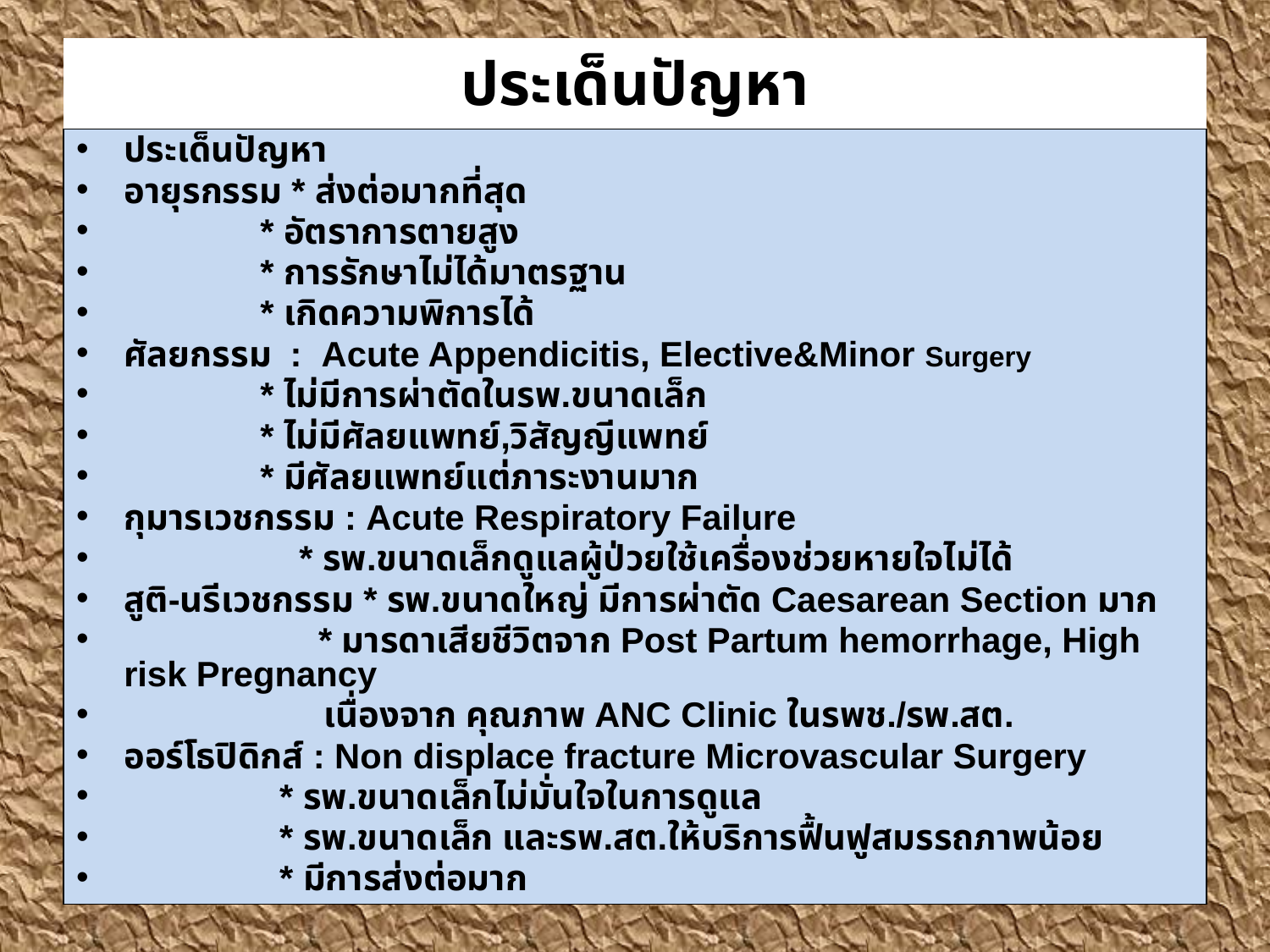

# ประเด็นปัญหา
ประเด็นปัญหา
อายุรกรรม * ส่งต่อมากที่สุด
              * อัตราการตายสูง
              * การรักษาไม่ได้มาตรฐาน
              * เกิดความพิการได้
ศัลยกรรม  :  Acute Appendicitis, Elective&Minor Surgery
              * ไม่มีการผ่าตัดในรพ.ขนาดเล็ก
              * ไม่มีศัลยแพทย์,วิสัญญีแพทย์
              * มีศัลยแพทย์แต่ภาระงานมาก
กุมารเวชกรรม : Acute Respiratory Failure
                  * รพ.ขนาดเล็กดูแลผู้ป่วยใช้เครื่องช่วยหายใจไม่ได้
สูติ-นรีเวชกรรม * รพ.ขนาดใหญ่ มีการผ่าตัด Caesarean Section มาก
                    * มารดาเสียชีวิตจาก Post Partum hemorrhage, High risk Pregnancy
                      เนื่องจาก คุณภาพ ANC Clinic ในรพช./รพ.สต.
ออร์โธปิดิกส์ : Non displace fracture Microvascular Surgery
                * รพ.ขนาดเล็กไม่มั่นใจในการดูแล
                * รพ.ขนาดเล็ก และรพ.สต.ให้บริการฟื้นฟูสมรรถภาพน้อย
                * มีการส่งต่อมาก